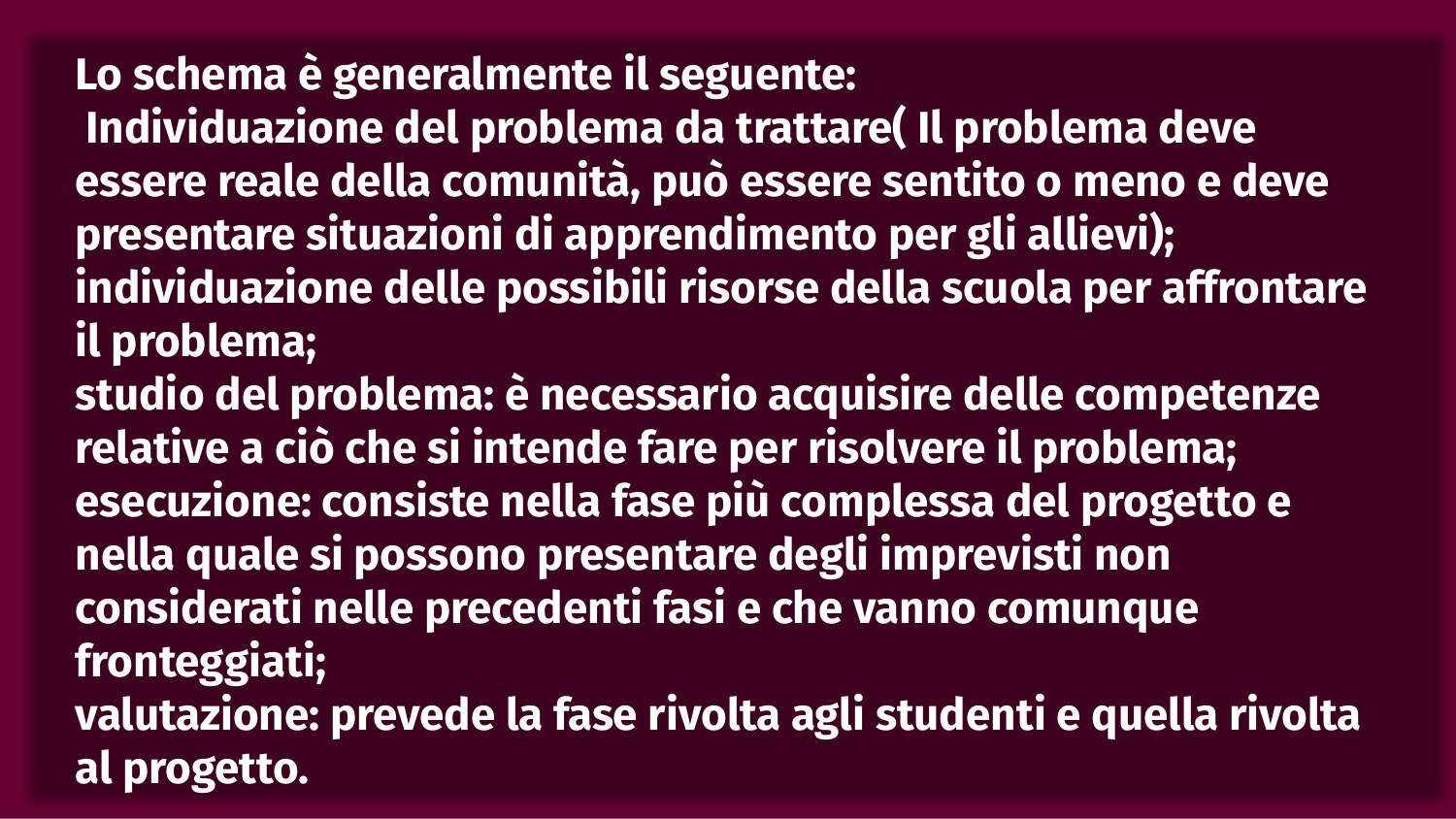

# Lo schema è generalmente il seguente: Individuazione del problema da trattare( Il problema deve essere reale della comunità, può essere sentito o meno e deve presentare situazioni di apprendimento per gli allievi); individuazione delle possibili risorse della scuola per affrontare il problema; studio del problema: è necessario acquisire delle competenze relative a ciò che si intende fare per risolvere il problema; esecuzione: consiste nella fase più complessa del progetto e nella quale si possono presentare degli imprevisti non considerati nelle precedenti fasi e che vanno comunque fronteggiati; valutazione: prevede la fase rivolta agli studenti e quella rivolta al progetto.